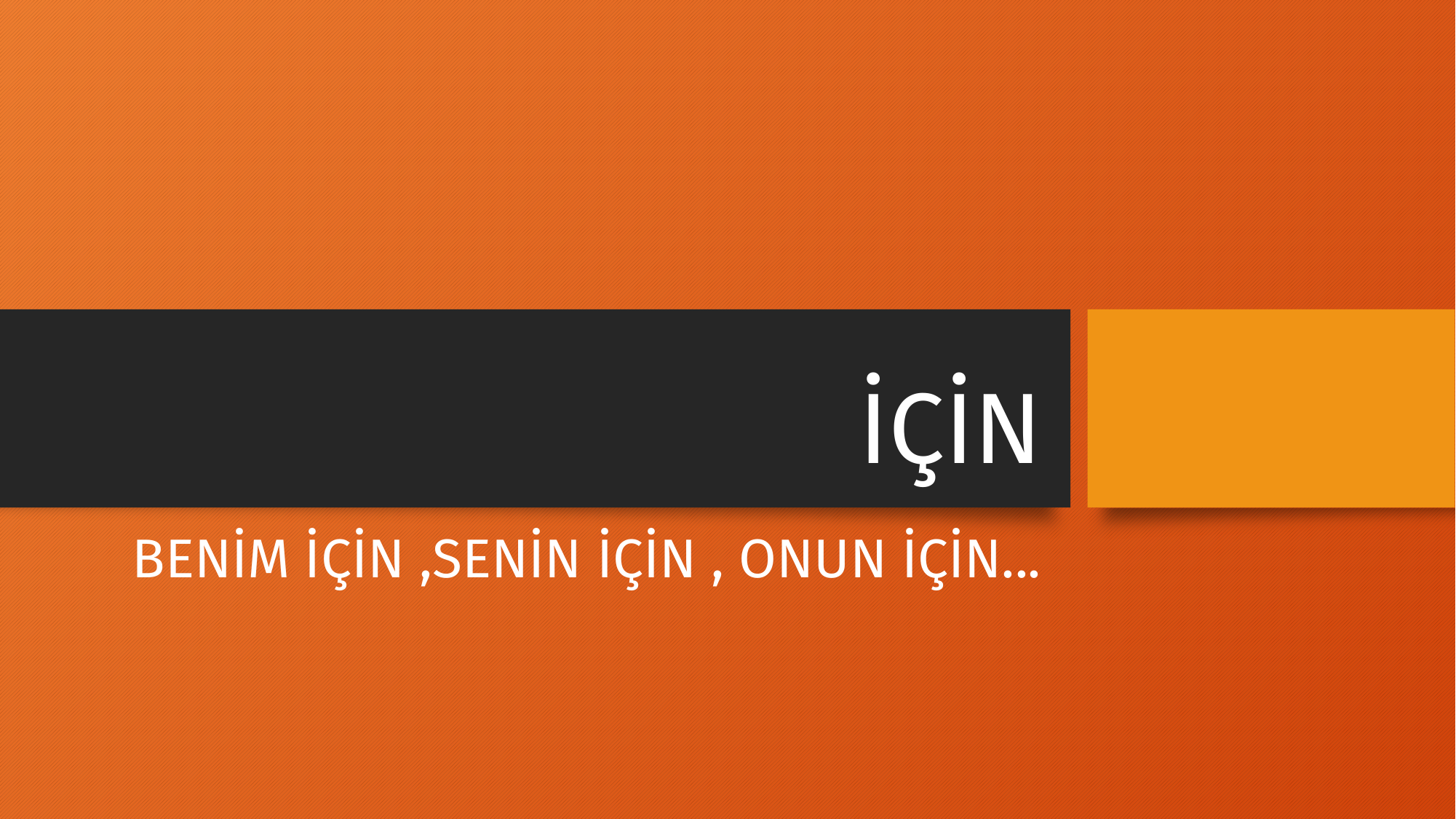

# İÇİN
BENİM İÇİN ,SENİN İÇİN , ONUN İÇİN...